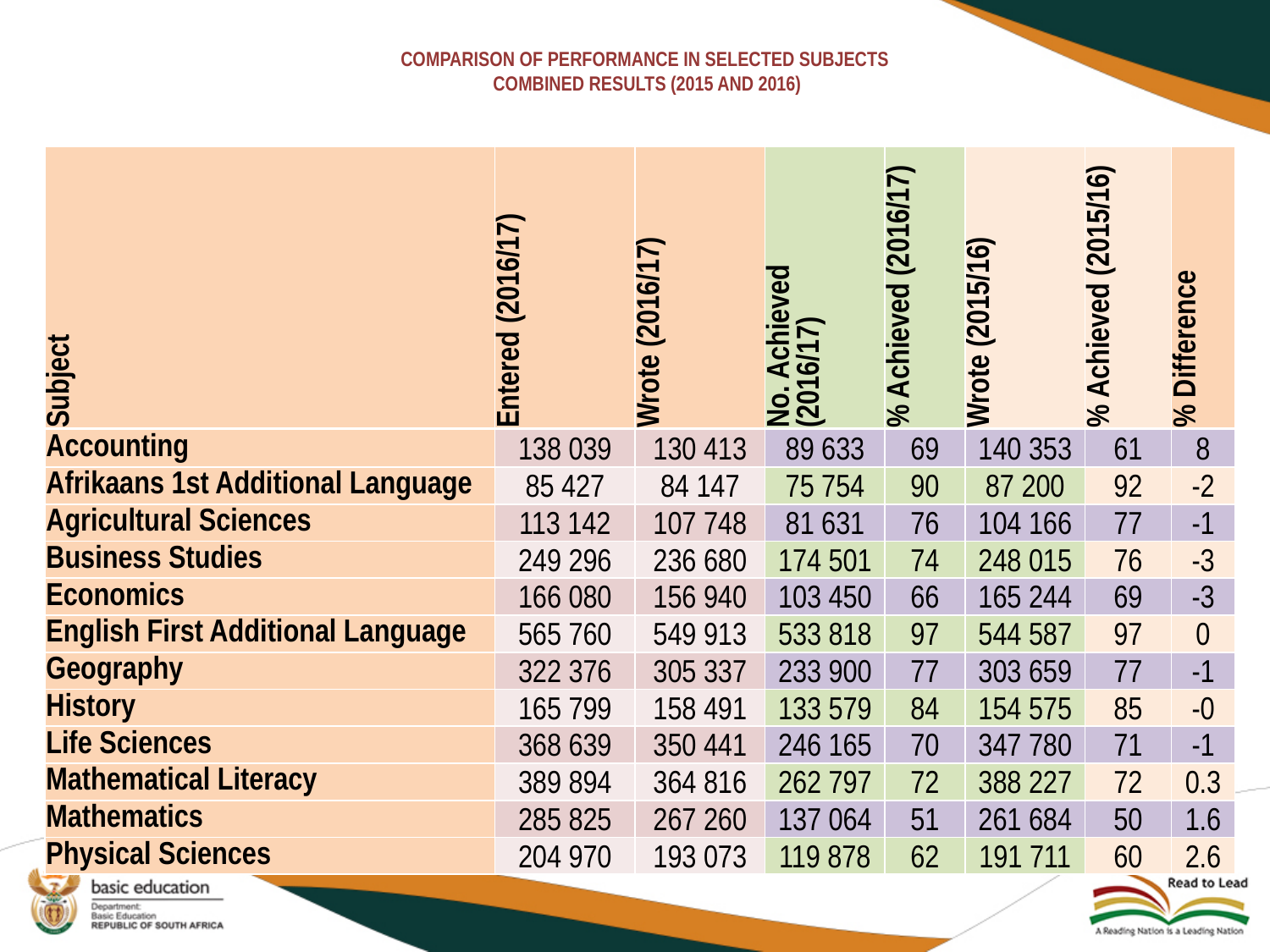

# COMPARISON OF PERFORMANCE IN SELECTED SUBJECTS COMBINED RESULTS (2015 AND 2016)
| Subject | Entered (2016/17) | Wrote (2016/17) | No. Achieved (2016/17) | % Achieved (2016/17) | Wrote (2015/16) | % Achieved (2015/16) | % Difference |
| --- | --- | --- | --- | --- | --- | --- | --- |
| Accounting | 138 039 | 130 413 | 89 633 | 69 | 140 353 | 61 | 8 |
| Afrikaans 1st Additional Language | 85 427 | 84 147 | 75 754 | 90 | 87 200 | 92 | -2 |
| Agricultural Sciences | 113 142 | 107 748 | 81 631 | 76 | 104 166 | 77 | -1 |
| Business Studies | 249 296 | 236 680 | 174 501 | 74 | 248 015 | 76 | -3 |
| Economics | 166 080 | 156 940 | 103 450 | 66 | 165 244 | 69 | -3 |
| English First Additional Language | 565 760 | 549 913 | 533 818 | 97 | 544 587 | 97 | 0 |
| Geography | 322 376 | 305 337 | 233 900 | 77 | 303 659 | 77 | -1 |
| History | 165 799 | 158 491 | 133 579 | 84 | 154 575 | 85 | -0 |
| Life Sciences | 368 639 | 350 441 | 246 165 | 70 | 347 780 | 71 | -1 |
| Mathematical Literacy | 389 894 | 364 816 | 262 797 | 72 | 388 227 | 72 | 0.3 |
| Mathematics | 285 825 | 267 260 | 137 064 | 51 | 261 684 | 50 | 1.6 |
| Physical Sciences | 204 970 | 193 073 | 119 878 | 62 | 191 711 | 60 | 2.6 |
14